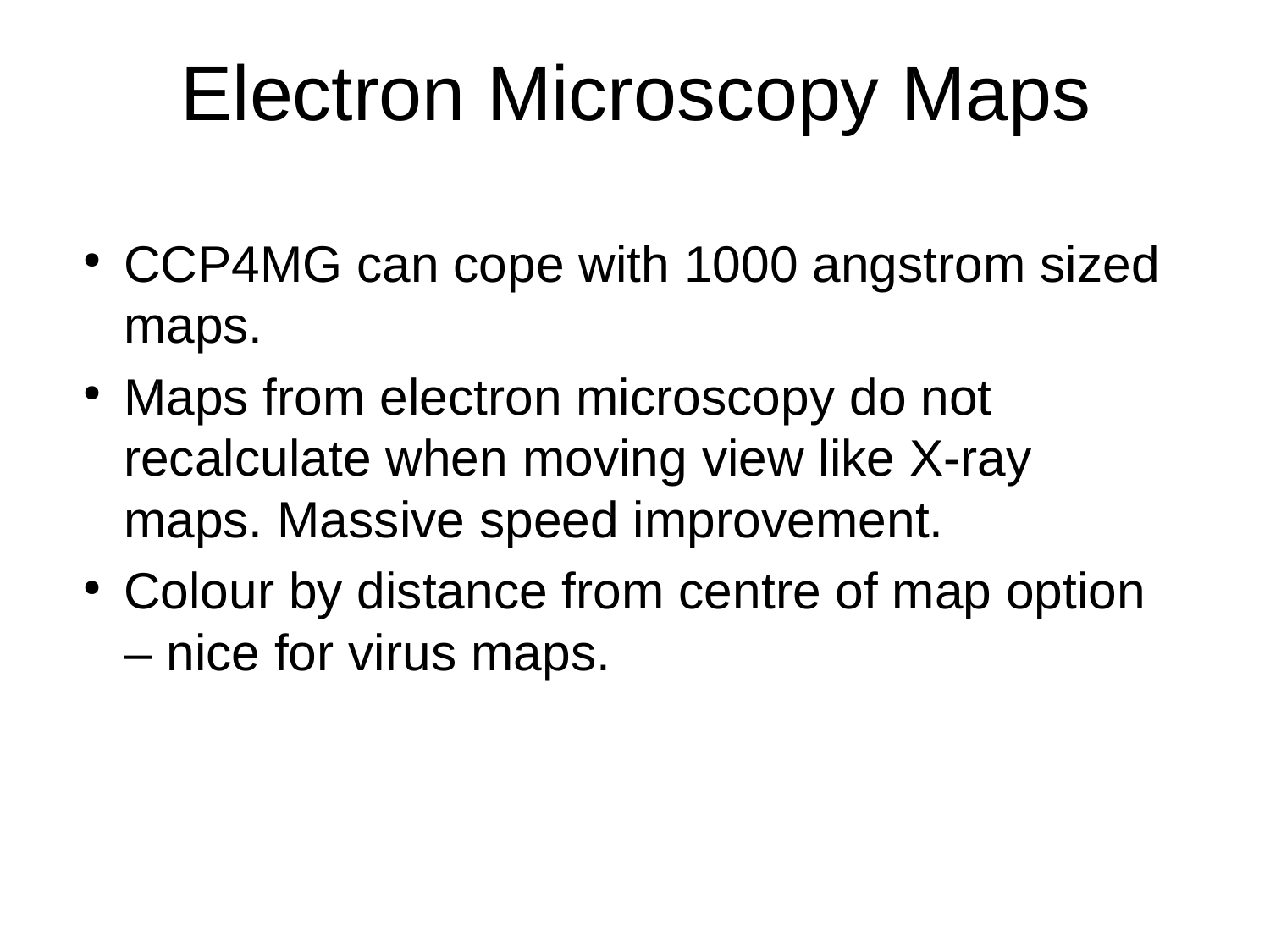

Electron Microscopy Maps
CCP4MG can cope with 1000 angstrom sized maps.
Maps from electron microscopy do not recalculate when moving view like X-ray maps. Massive speed improvement.
Colour by distance from centre of map option – nice for virus maps.